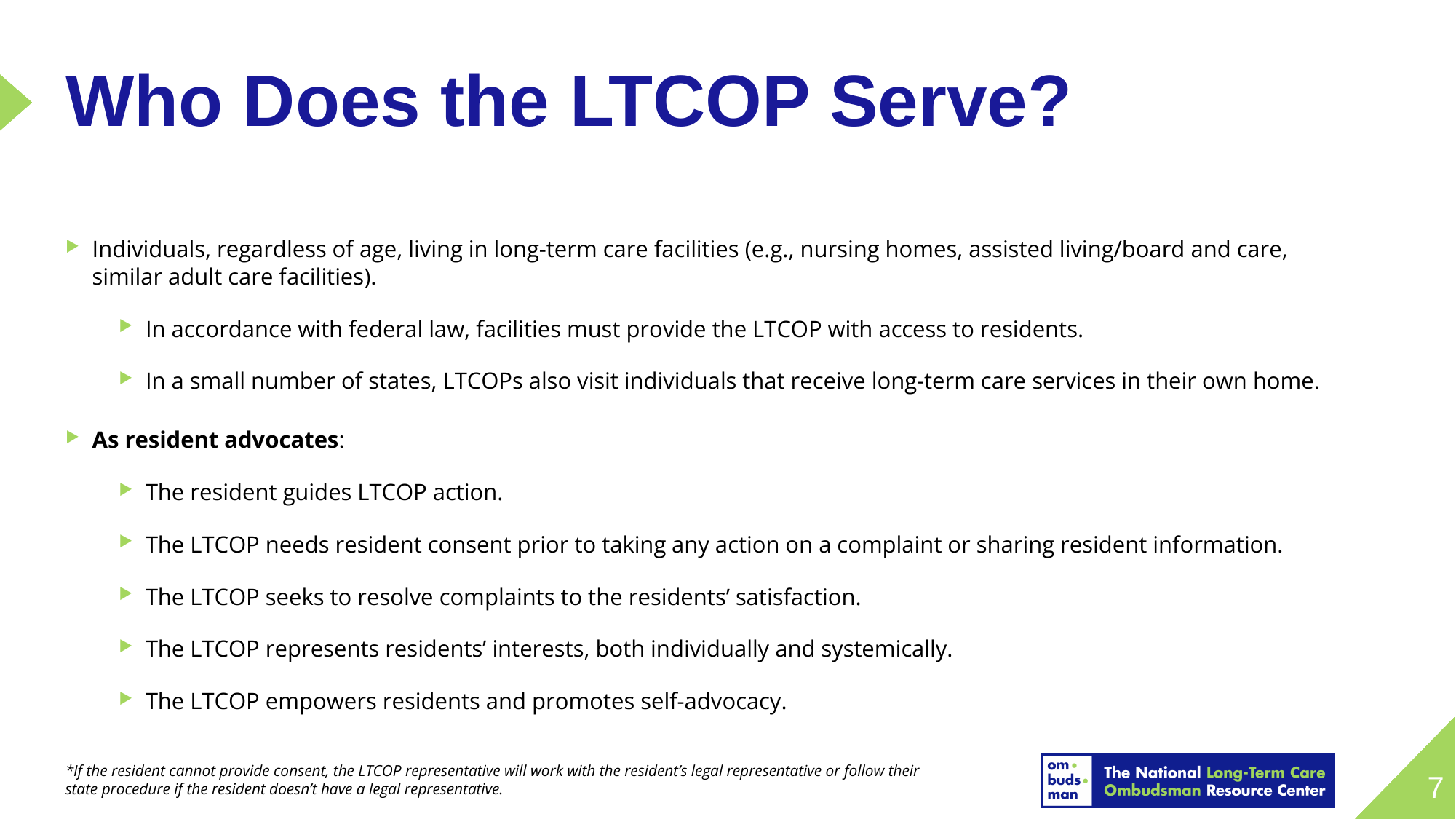

# Who Does the LTCOP Serve?

Individuals, regardless of age, living in long-term care facilities (e.g., nursing homes, assisted living/board and care, similar adult care facilities).
In accordance with federal law, facilities must provide the LTCOP with access to residents.
In a small number of states, LTCOPs also visit individuals that receive long-term care services in their own home.
As resident advocates:
The resident guides LTCOP action.
The LTCOP needs resident consent prior to taking any action on a complaint or sharing resident information.
The LTCOP seeks to resolve complaints to the residents’ satisfaction.
The LTCOP represents residents’ interests, both individually and systemically.
The LTCOP empowers residents and promotes self-advocacy.
*If the resident cannot provide consent, the LTCOP representative will work with the resident’s legal representative or follow their state procedure if the resident doesn’t have a legal representative.